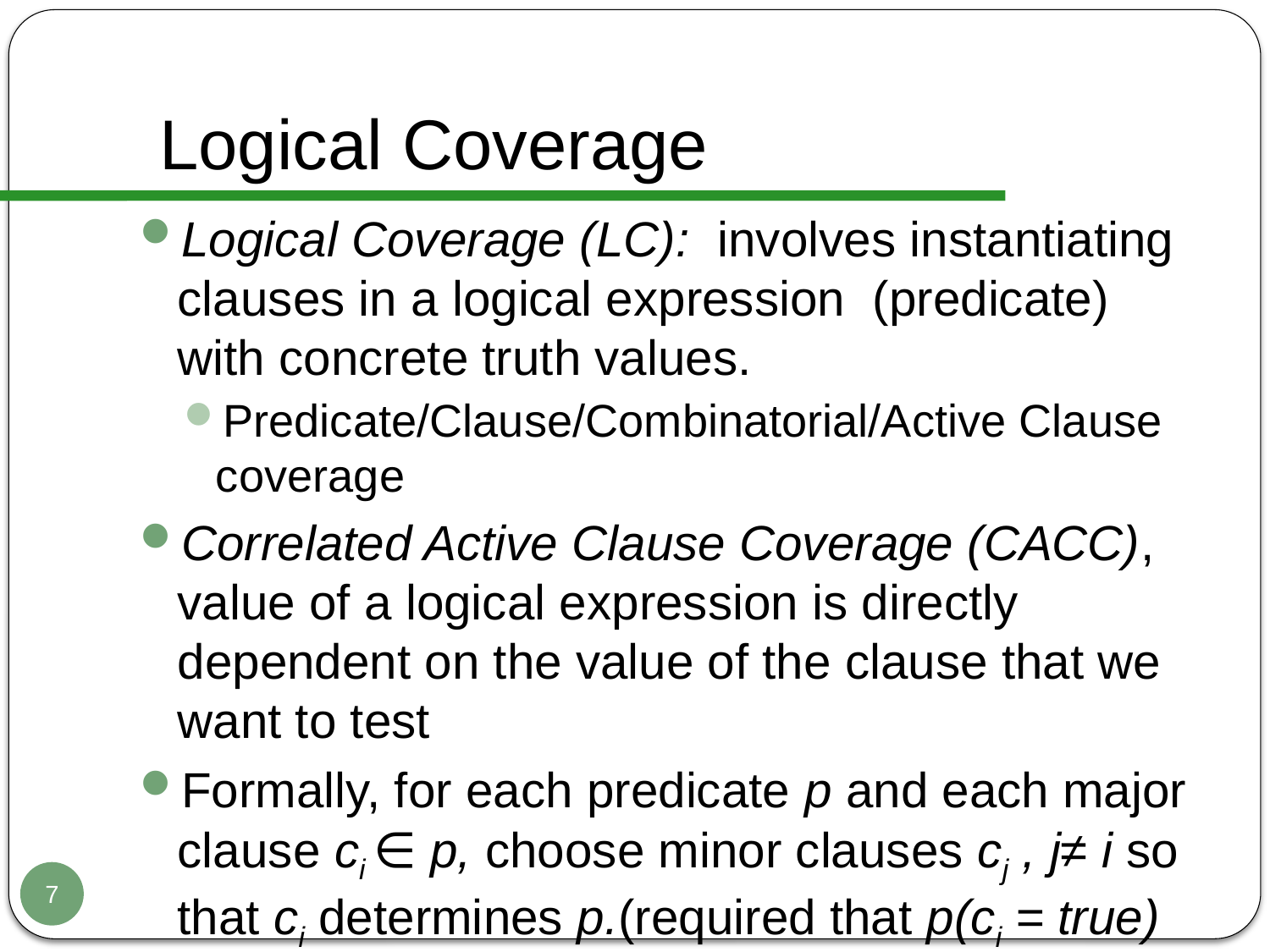

# Logical Coverage
Logical Coverage (LC):  involves instantiating clauses in a logical expression  (predicate) with concrete truth values.
Predicate/Clause/Combinatorial/Active Clause coverage
Correlated Active Clause Coverage (CACC), value of a logical expression is directly dependent on the value of the clause that we want to test
Formally, for each predicate p and each major clause ci ∈ p, choose minor clauses cj , j≠ i so that ci determines p.(required that p(ci = true) ≠ p(ci = false).)

7